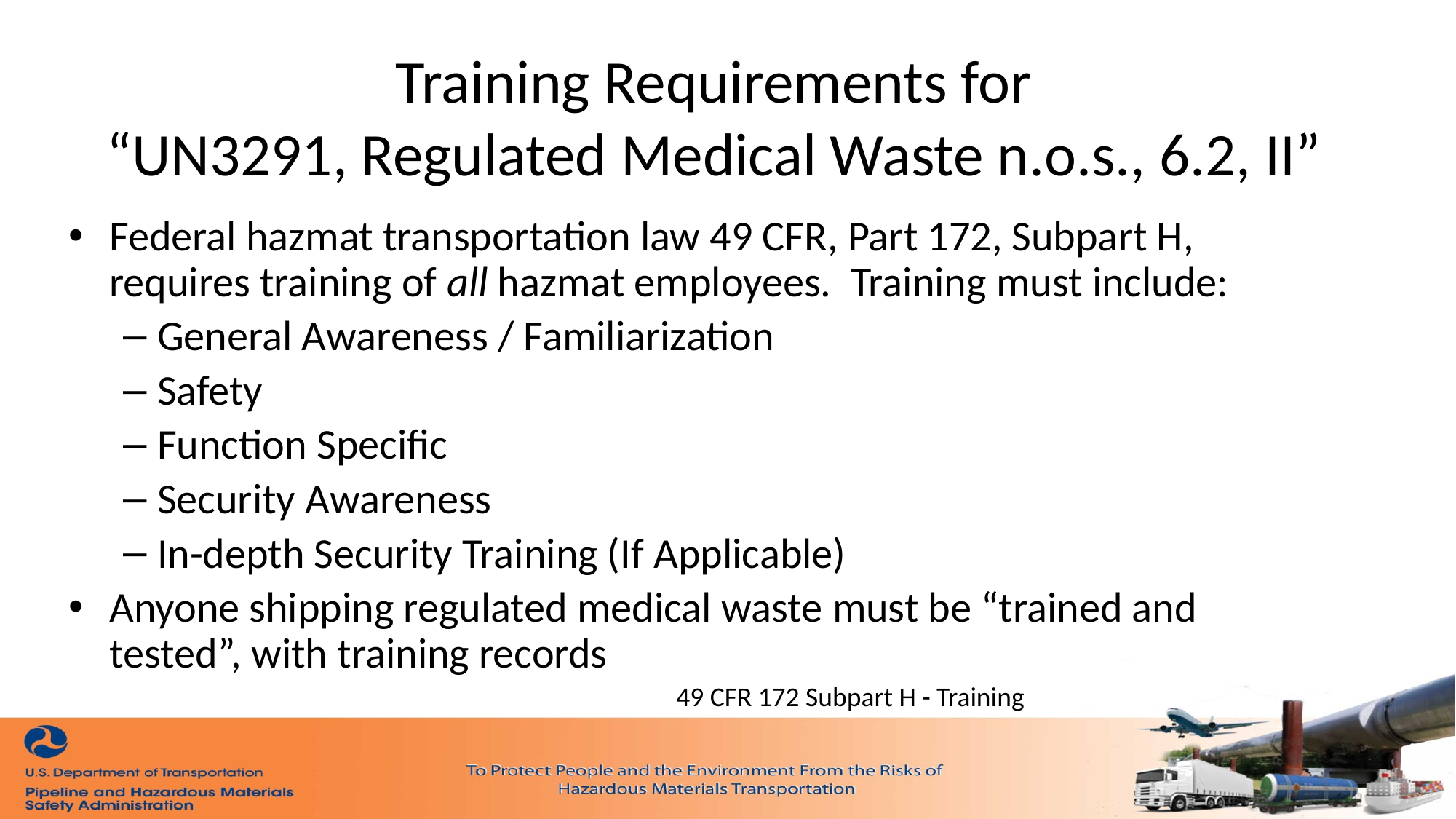

# Training Requirements for “UN3291, Regulated Medical Waste n.o.s., 6.2, II”
Federal hazmat transportation law 49 CFR, Part 172, Subpart H, requires training of all hazmat employees.  Training must include:
General Awareness / Familiarization
Safety
Function Specific
Security Awareness
In-depth Security Training (If Applicable)
Anyone shipping regulated medical waste must be “trained and tested”, with training records
49 CFR 172 Subpart H - Training